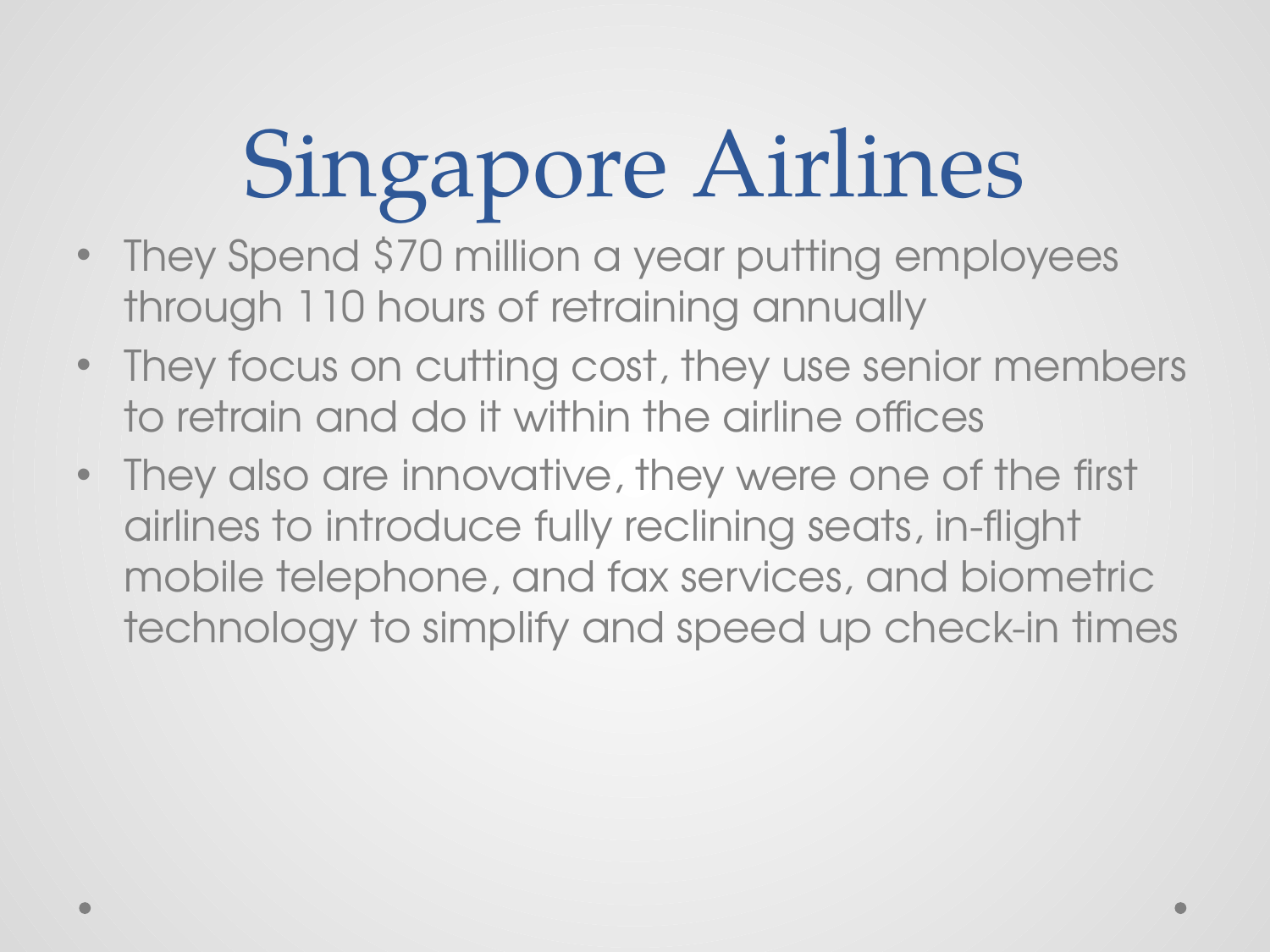

# Singapore Airlines
They Spend $70 million a year putting employees through 110 hours of retraining annually
They focus on cutting cost, they use senior members to retrain and do it within the airline offices
They also are innovative, they were one of the first airlines to introduce fully reclining seats, in-flight mobile telephone, and fax services, and biometric technology to simplify and speed up check-in times